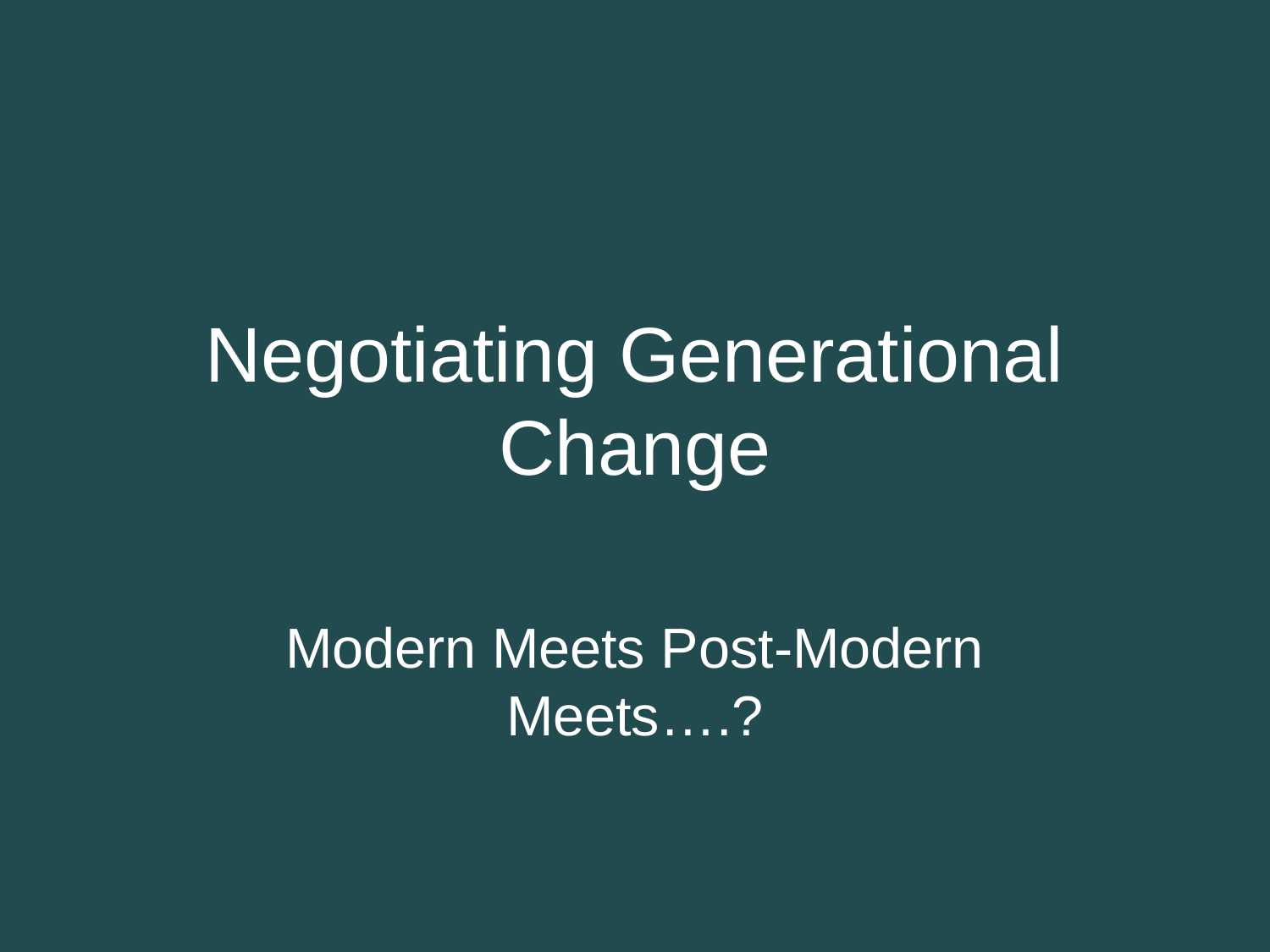

# Negotiating Generational Change
Modern Meets Post-Modern Meets….?